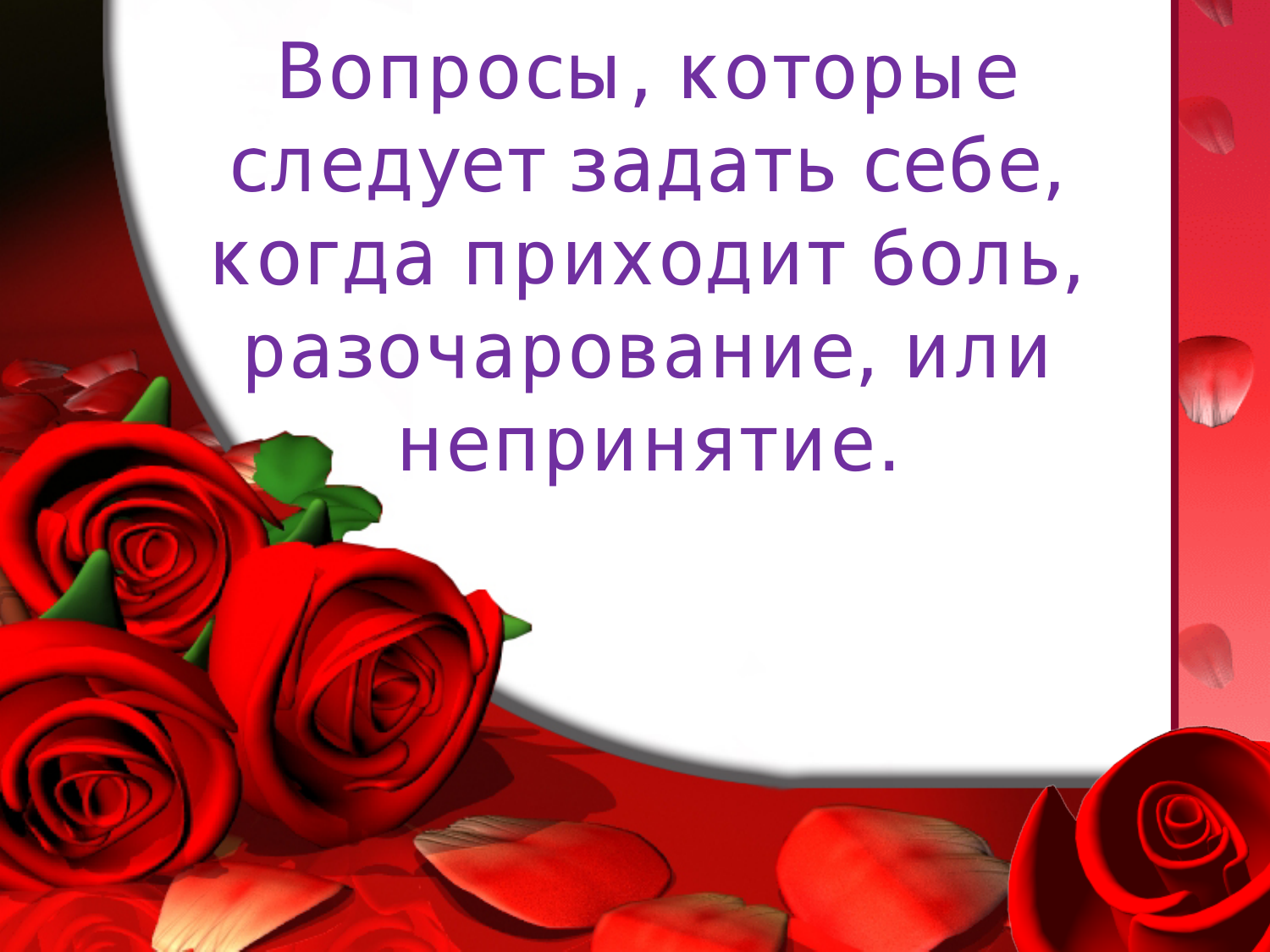

# Вопросы, которые следует задать себе, когда приходит боль, разочарование, или непринятие.